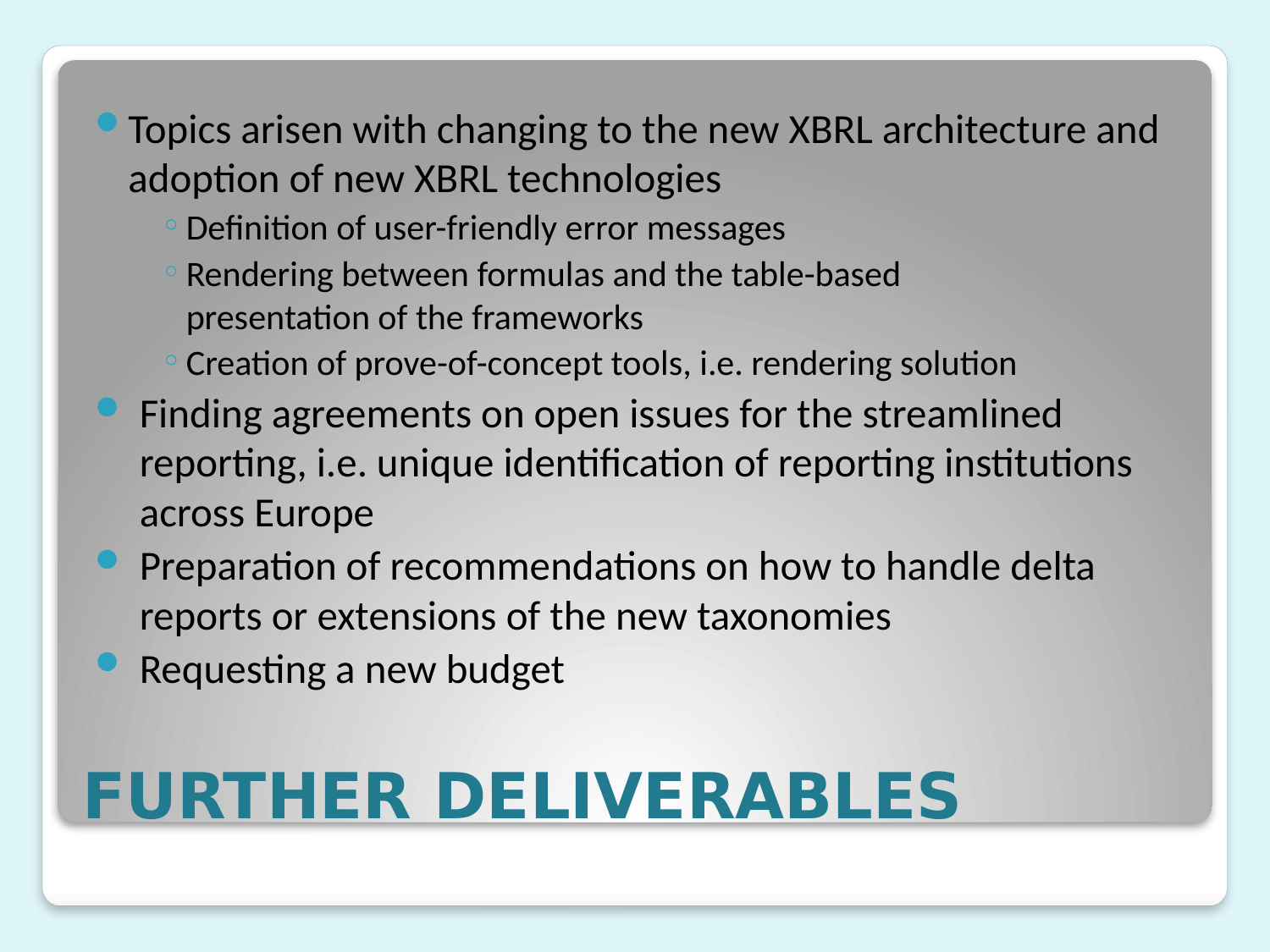

Topics arisen with changing to the new XBRL architecture and adoption of new XBRL technologies
Definition of user-friendly error messages
Rendering between formulas and the table-based
presentation of the frameworks
Creation of prove-of-concept tools, i.e. rendering solution
Finding agreements on open issues for the streamlined reporting, i.e. unique identification of reporting institutions across Europe
Preparation of recommendations on how to handle delta reports or extensions of the new taxonomies
Requesting a new budget

# FURTHER DELIVERABLES